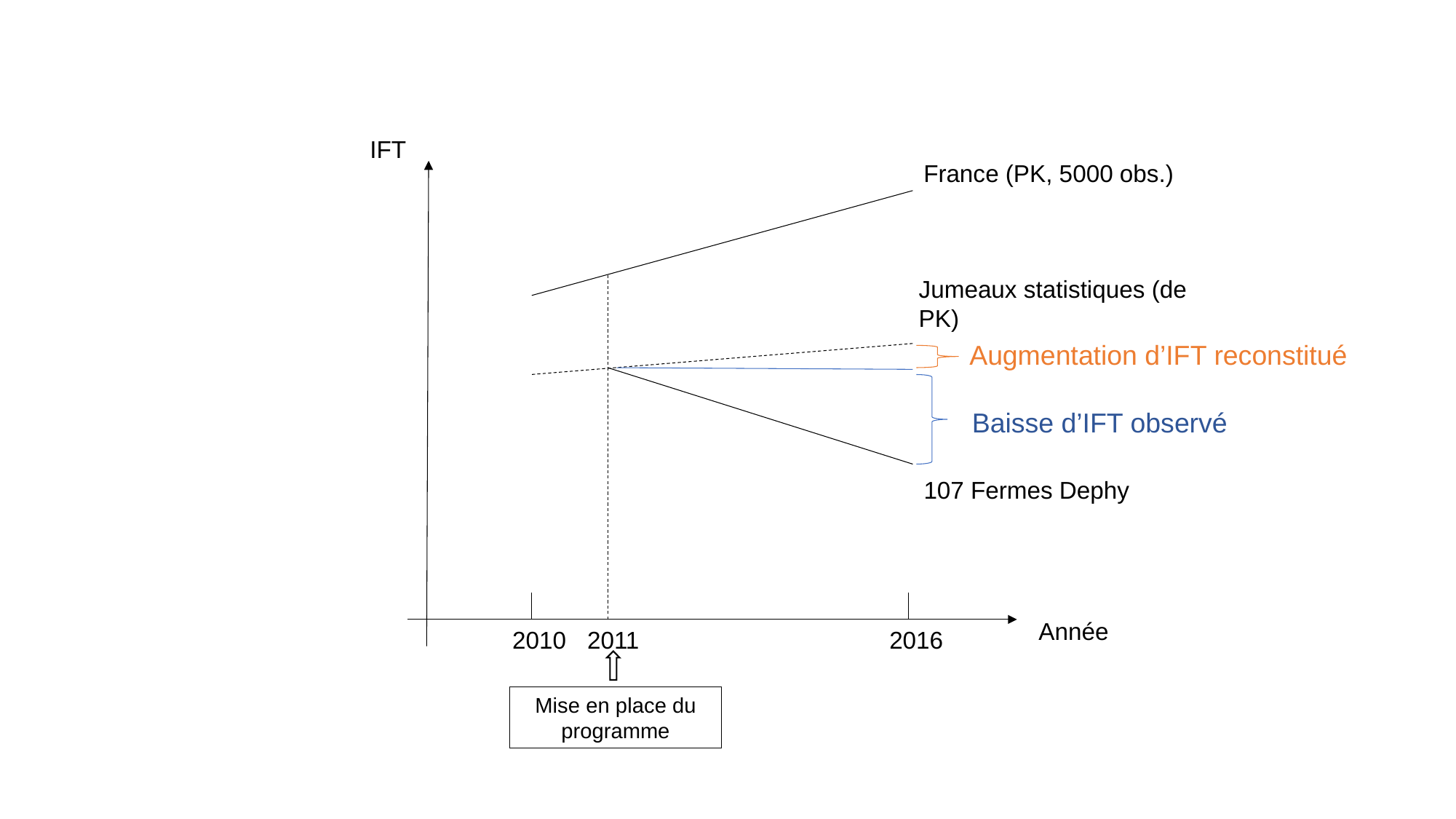

IFT
France (PK, 5000 obs.)

Jumeaux statistiques (de PK)
Augmentation d’IFT reconstitué

Baisse d’IFT observé
107 Fermes Dephy
Année
2010
2011
2016

Mise en place du programme